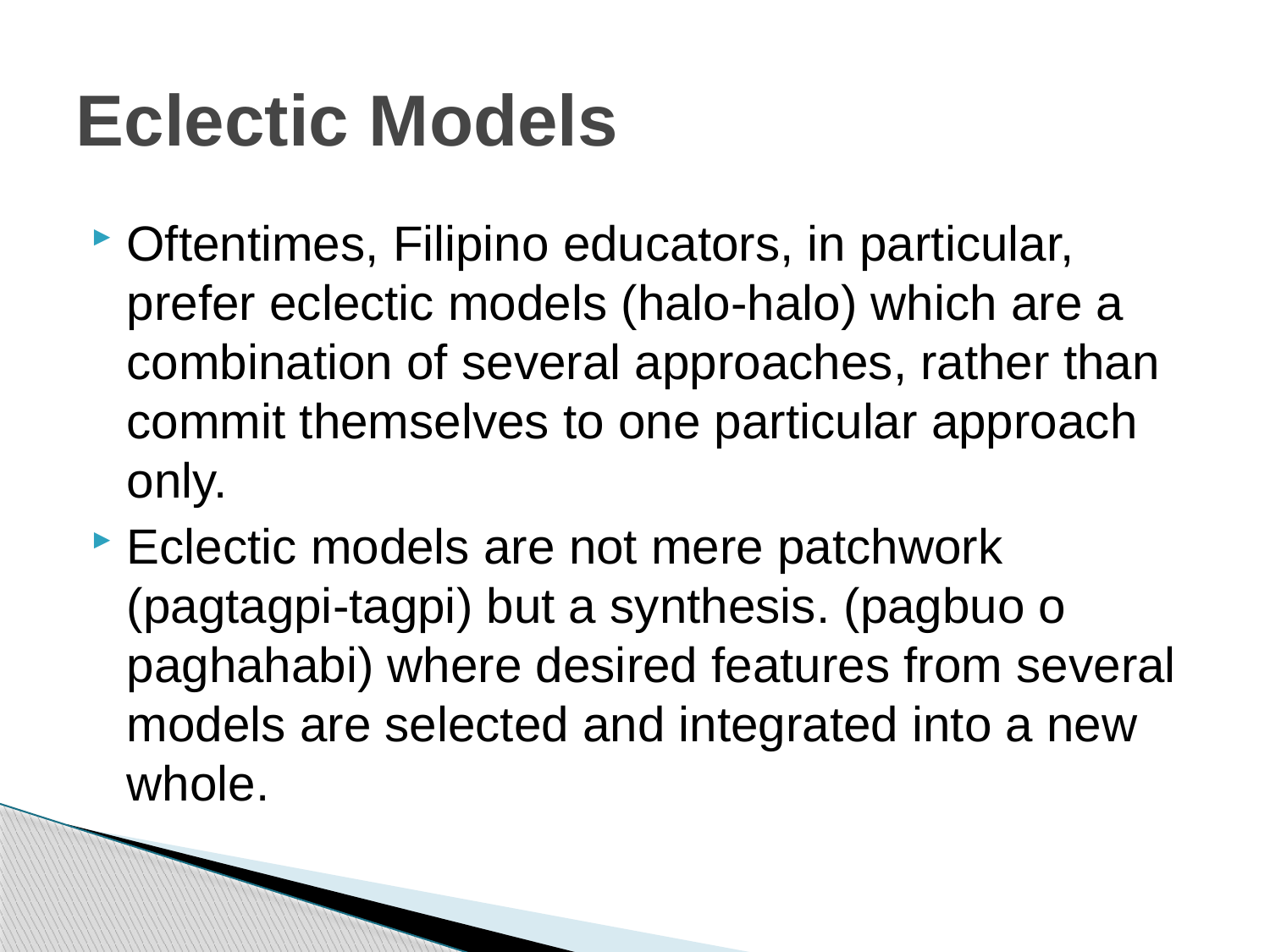

# Eclectic Models
Oftentimes, Filipino educators, in particular, prefer eclectic models (halo-halo) which are a combination of several approaches, rather than commit themselves to one particular approach only.
Eclectic models are not mere patchwork (pagtagpi-tagpi) but a synthesis. (pagbuo o paghahabi) where desired features from several models are selected and integrated into a new whole.